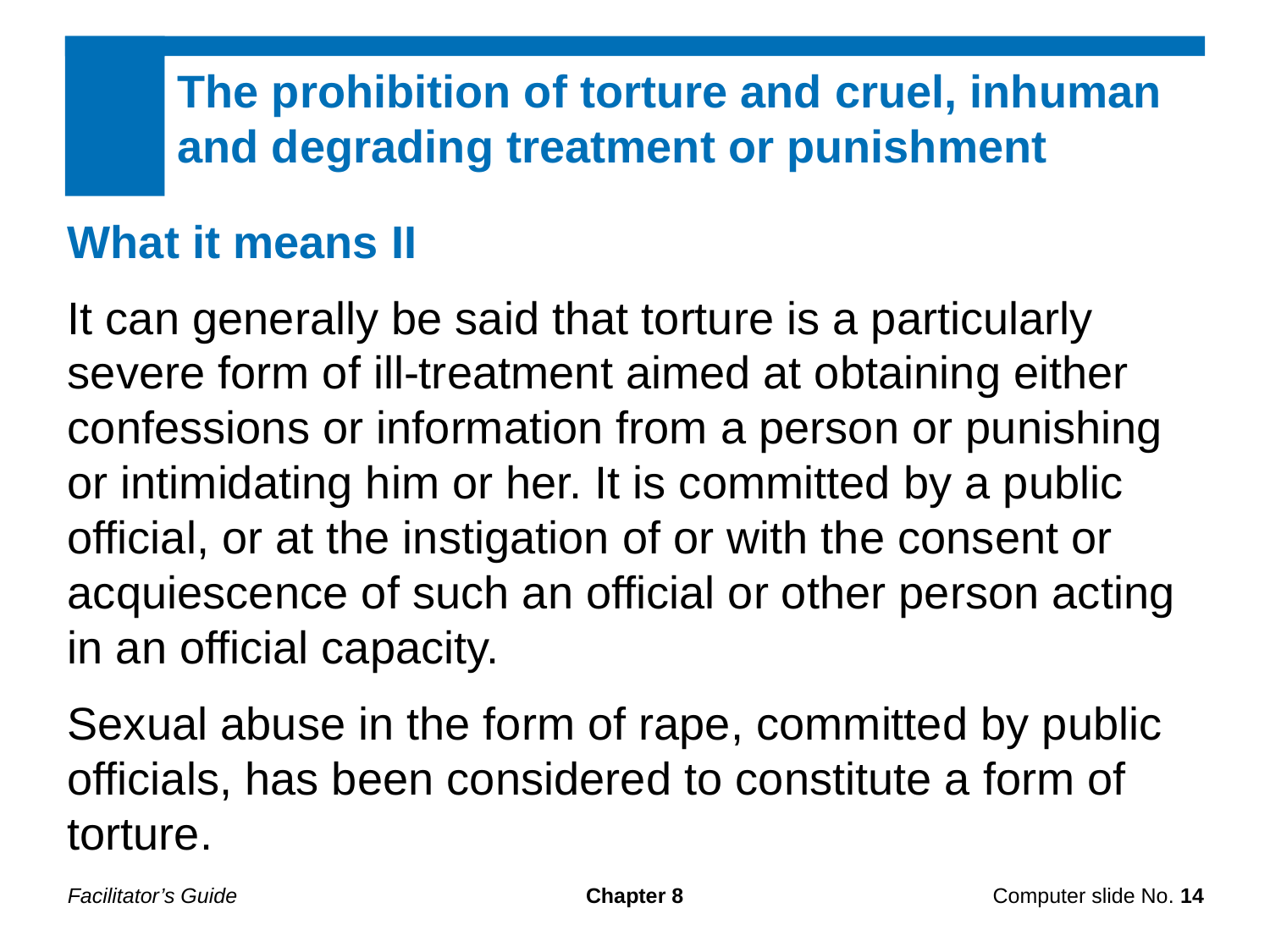

The prohibition of torture and cruel, inhuman and degrading treatment or punishment
What it means II
It can generally be said that torture is a particularly severe form of ill-treatment aimed at obtaining either confessions or information from a person or punishing or intimidating him or her. It is committed by a public official, or at the instigation of or with the consent or acquiescence of such an official or other person acting in an official capacity.
Sexual abuse in the form of rape, committed by public officials, has been considered to constitute a form of torture.
Facilitator’s Guide
Chapter 8
Computer slide No. 14